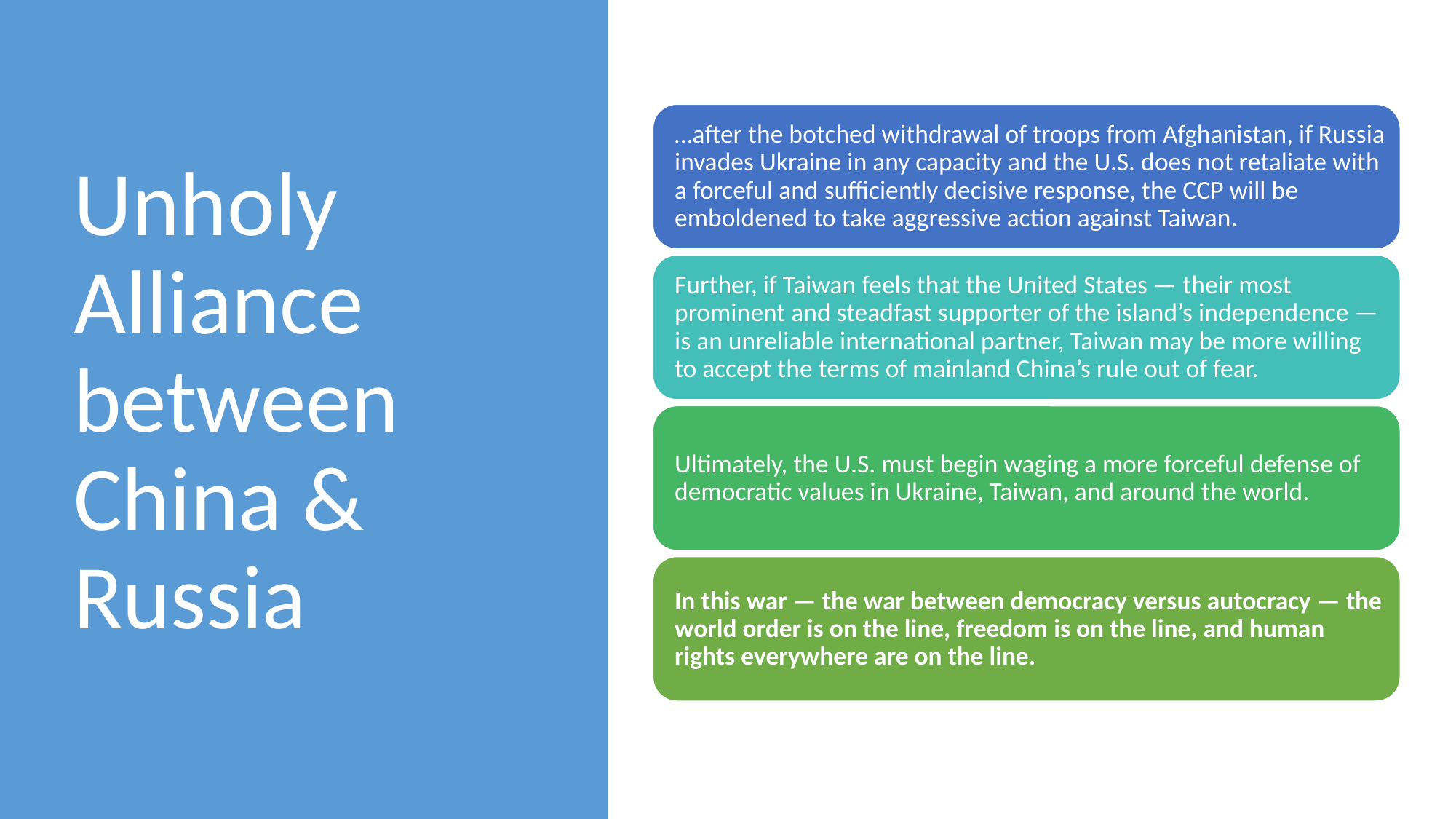

# Unholy Alliance between China & Russia
…after the botched withdrawal of troops from Afghanistan, if Russia invades Ukraine in any capacity and the U.S. does not retaliate with a forceful and sufficiently decisive response, the CCP will be emboldened to take aggressive action against Taiwan.
Further, if Taiwan feels that the United States — their most prominent and steadfast supporter of the island’s independence — is an unreliable international partner, Taiwan may be more willing to accept the terms of mainland China’s rule out of fear.
Ultimately, the U.S. must begin waging a more forceful defense of democratic values in Ukraine, Taiwan, and around the world.
In this war — the war between democracy versus autocracy — the world order is on the line, freedom is on the line, and human rights everywhere are on the line.